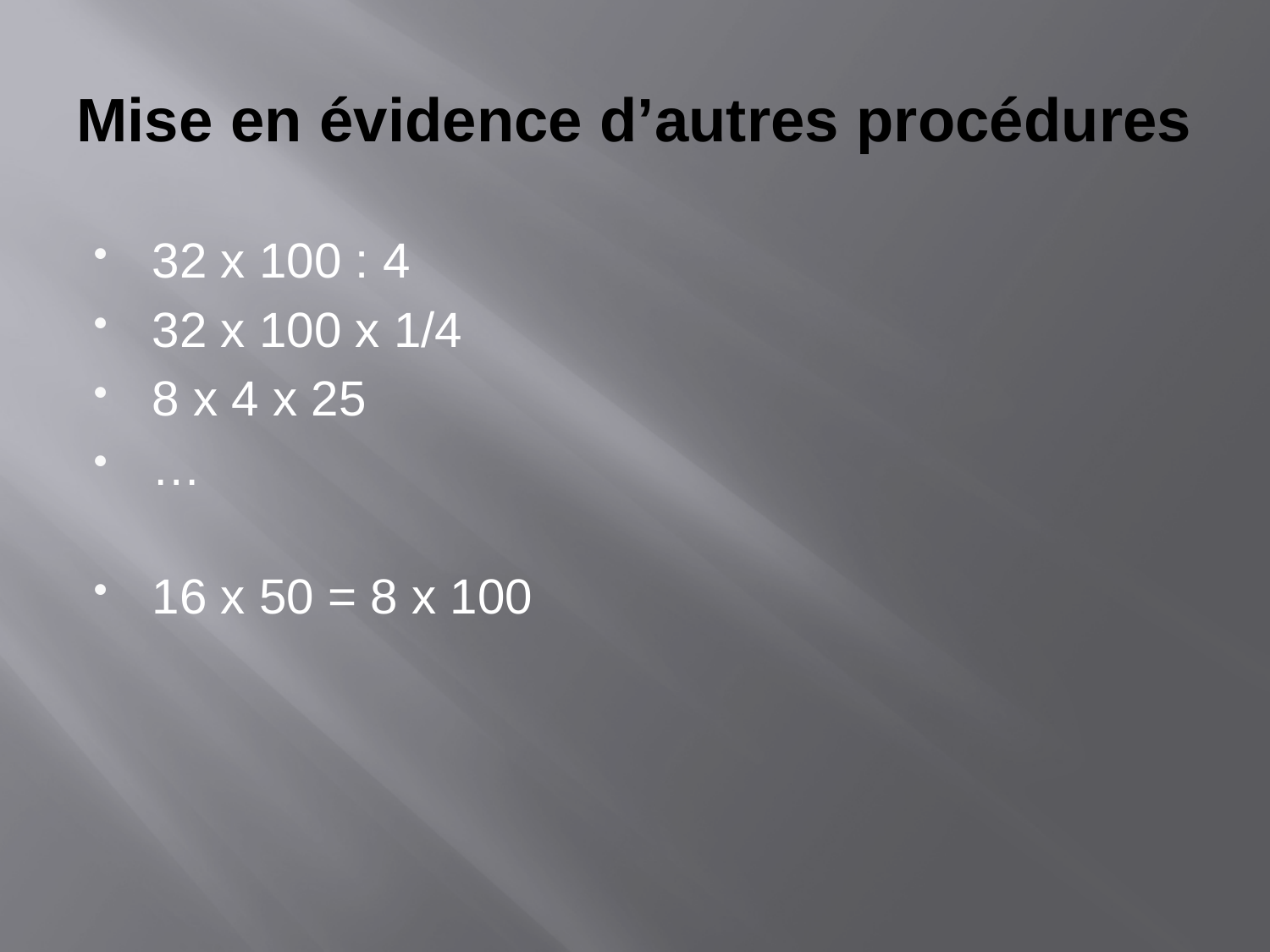

# Mise en évidence d’autres procédures
32 x 100 : 4
32 x 100 x 1/4
8 x 4 x 25
…
16 x 50 = 8 x 100